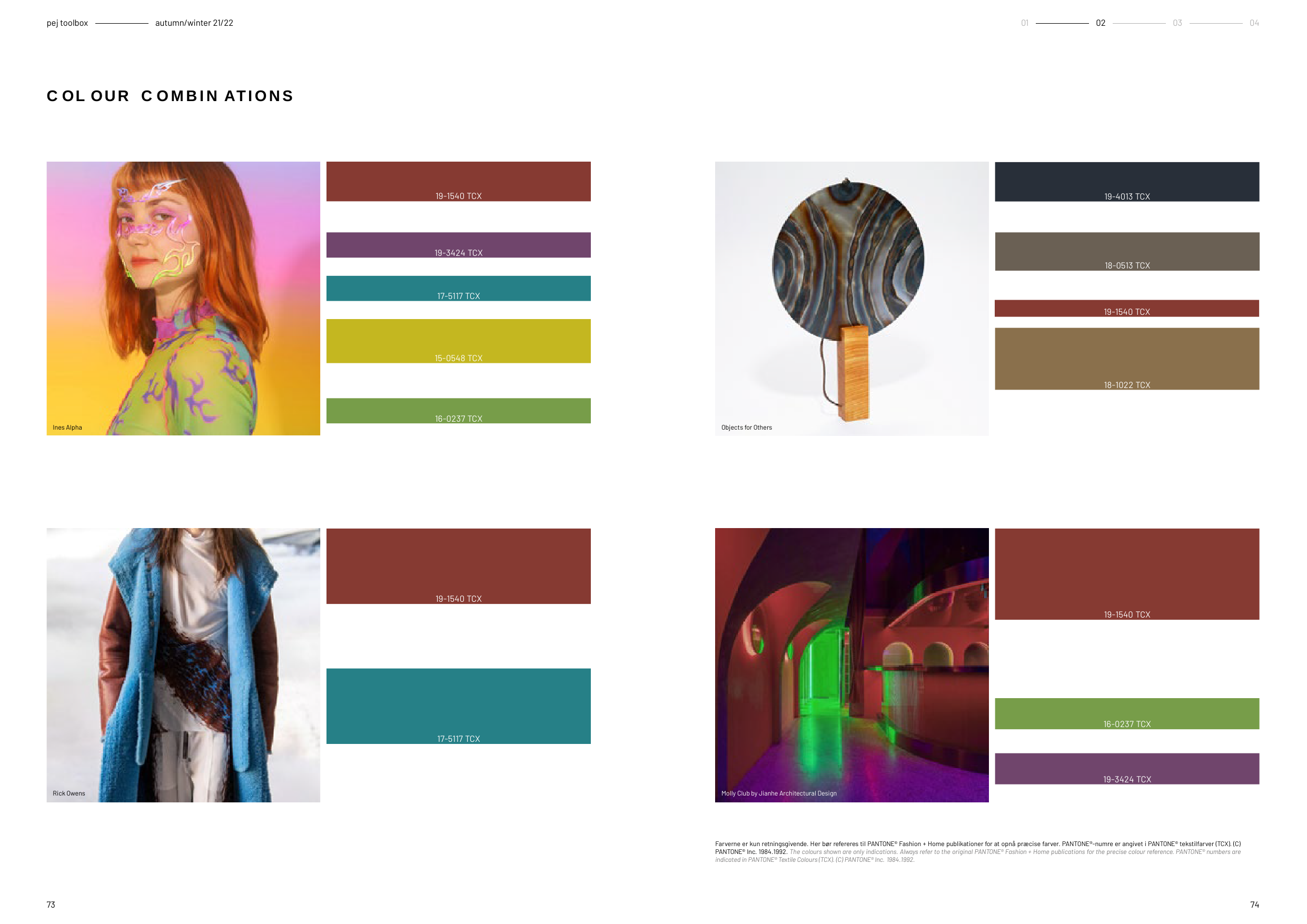

pej toolbox
autumn/winter 21/22
01
02
03
04

C OL OUR C OMBIN ATIONS

19-1540 TCX

19-4013 TCX

18-0513 TCX

19-3424 TCX

17-5117 TCX
19-1540 TCX

15-0548 TCX

18-1022 TCX

16-0237 TCX
Ines Alpha
Objects for Others

19-1540 TCX

19-1540 TCX

17-5117 TCX

16-0237 TCX

19-3424 TCX
Rick Owens
Molly Club by Jianhe Architectural Design
Farverne er kun retningsgivende. Her bør refereres til PANTONE® Fashion + Home publikationer for at opnå præcise farver. PANTONE®-numre er angivet i PANTONE® tekstilfarver (TCX). (C)  PANTONE® Inc. 1984.1992. The colours shown are only indications. Always refer to the original PANTONE® Fashion + Home publications for the precise colour reference. PANTONE® numbers are  indicated in PANTONE® Textile Colours (TCX). (C) PANTONE® Inc. 1984.1992.
73
74